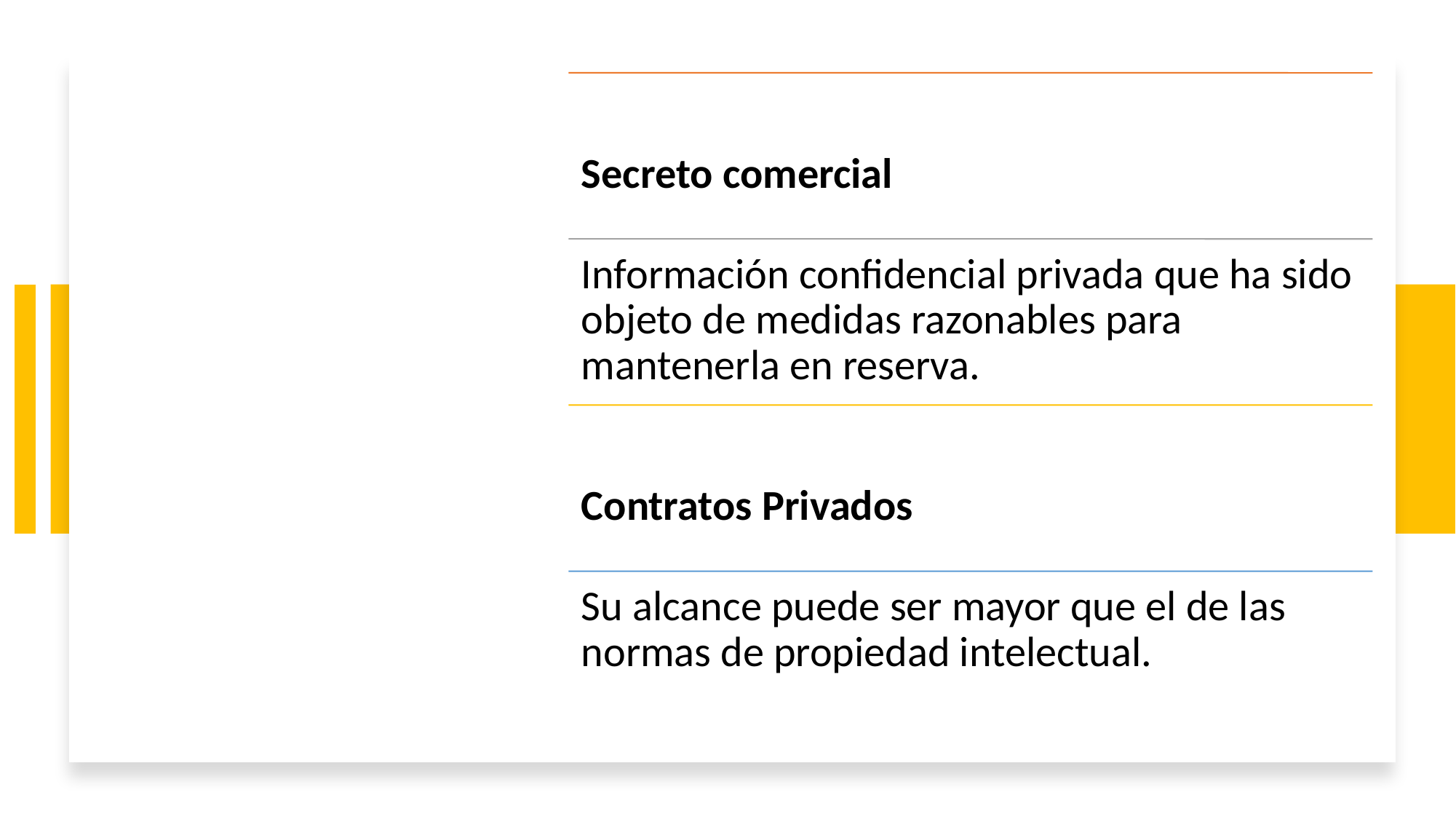

Secreto comercial
Información confidencial privada que ha sido objeto de medidas razonables para mantenerla en reserva.

Contratos Privados
Su alcance puede ser mayor que el de las normas de propiedad intelectual.